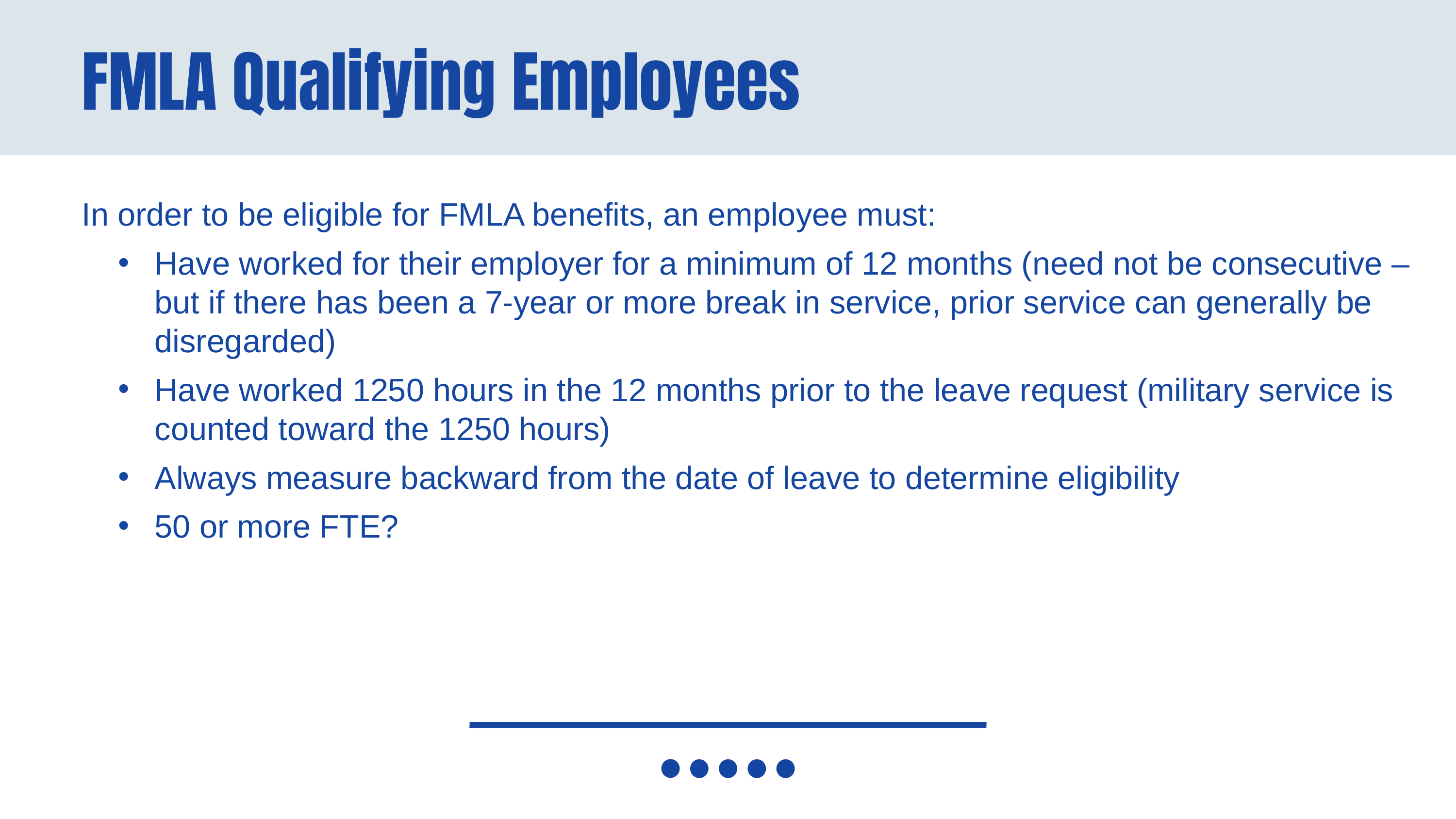

FMLA Qualifying Employees
In order to be eligible for FMLA benefits, an employee must:
Have worked for their employer for a minimum of 12 months (need not be consecutive – but if there has been a 7-year or more break in service, prior service can generally be disregarded)
Have worked 1250 hours in the 12 months prior to the leave request (military service is counted toward the 1250 hours)
Always measure backward from the date of leave to determine eligibility
50 or more FTE?